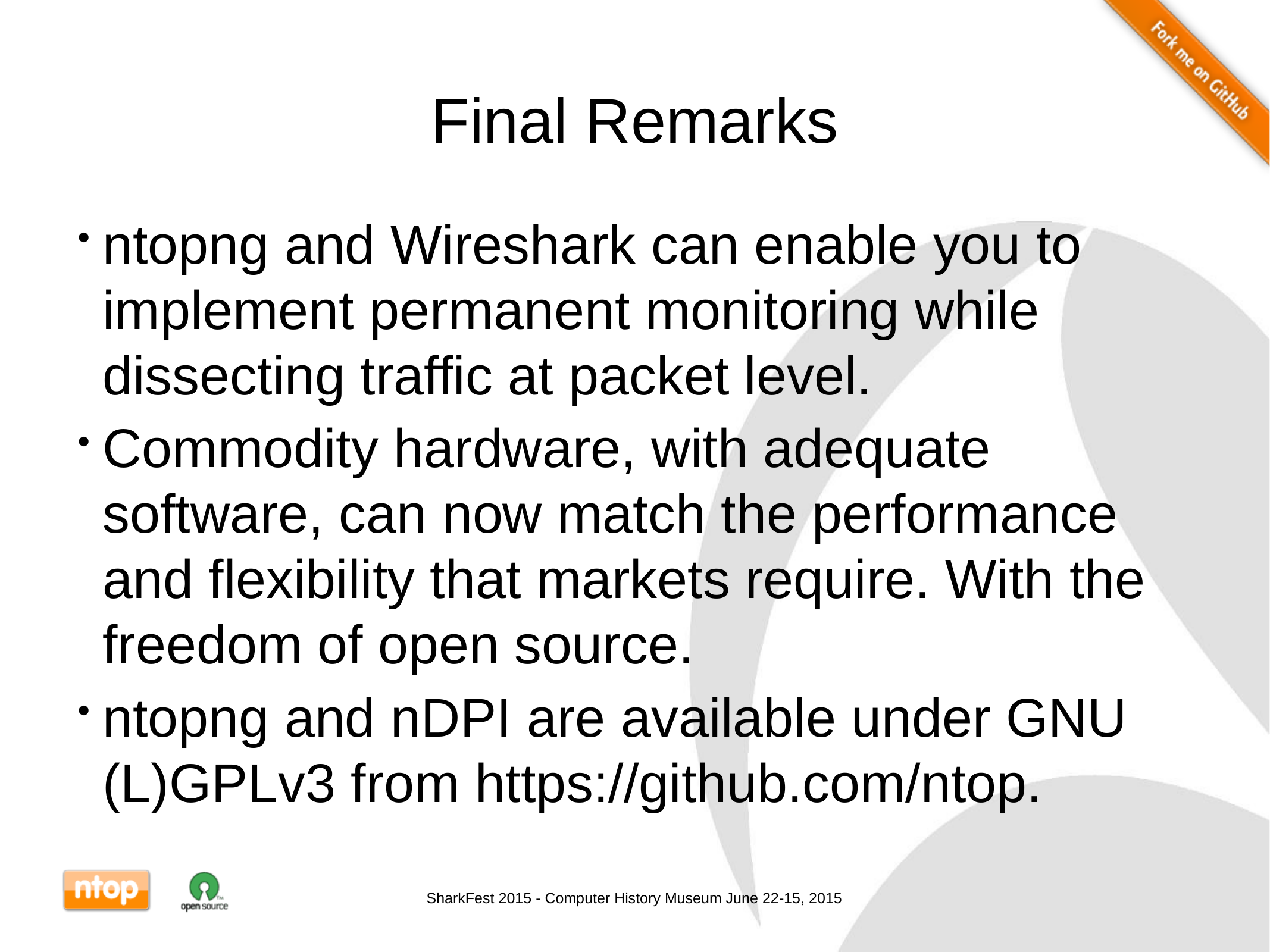

# Final Remarks
ntopng and Wireshark can enable you to implement permanent monitoring while dissecting traffic at packet level.
Commodity hardware, with adequate software, can now match the performance and flexibility that markets require. With the freedom of open source.
ntopng and nDPI are available under GNU (L)GPLv3 from https://github.com/ntop.
77